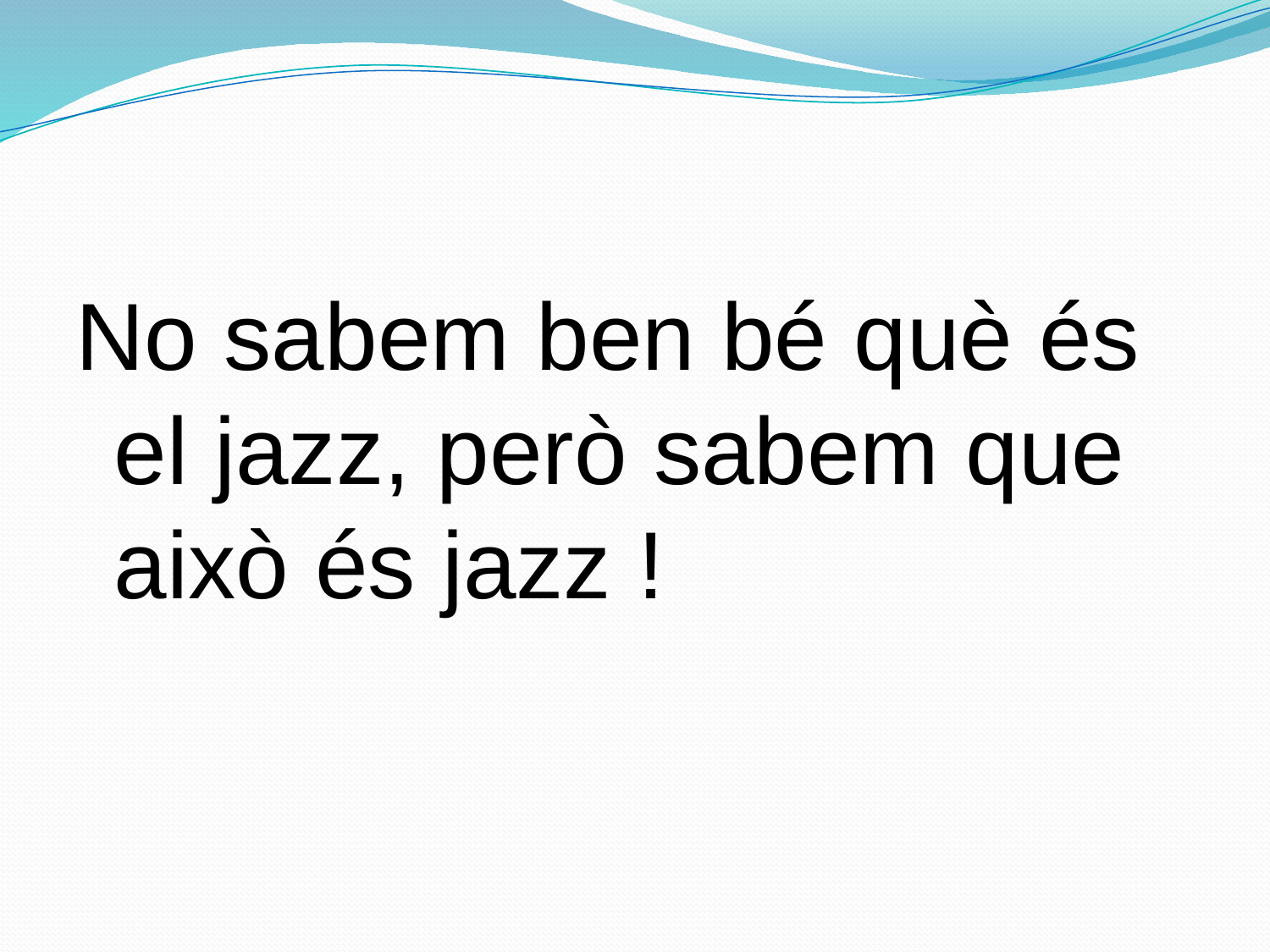

#
No sabem ben bé què és el jazz, però sabem que això és jazz !